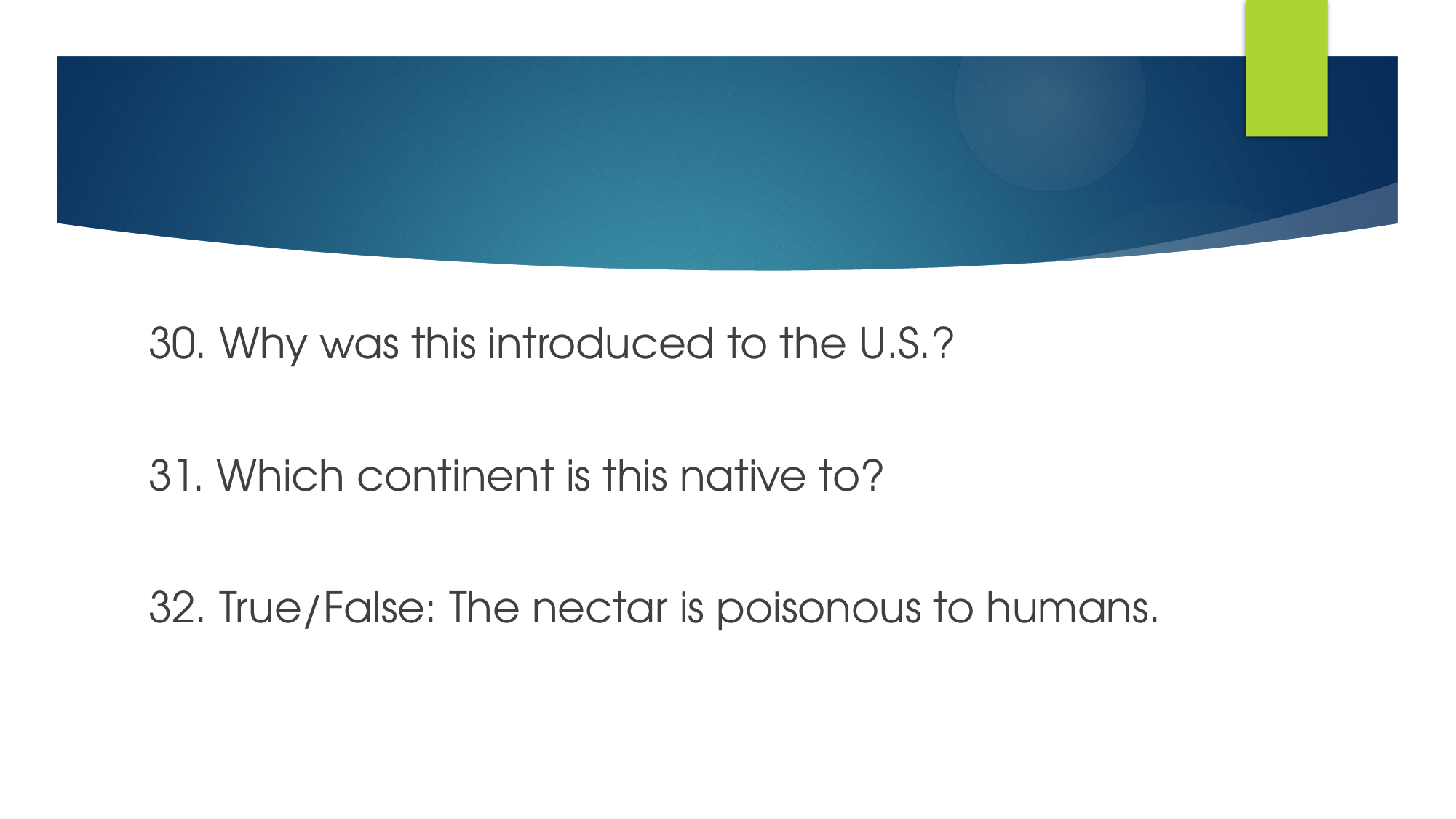

30. Why was this introduced to the U.S.?

31. Which continent is this native to?

32. True/False: The nectar is poisonous to humans.